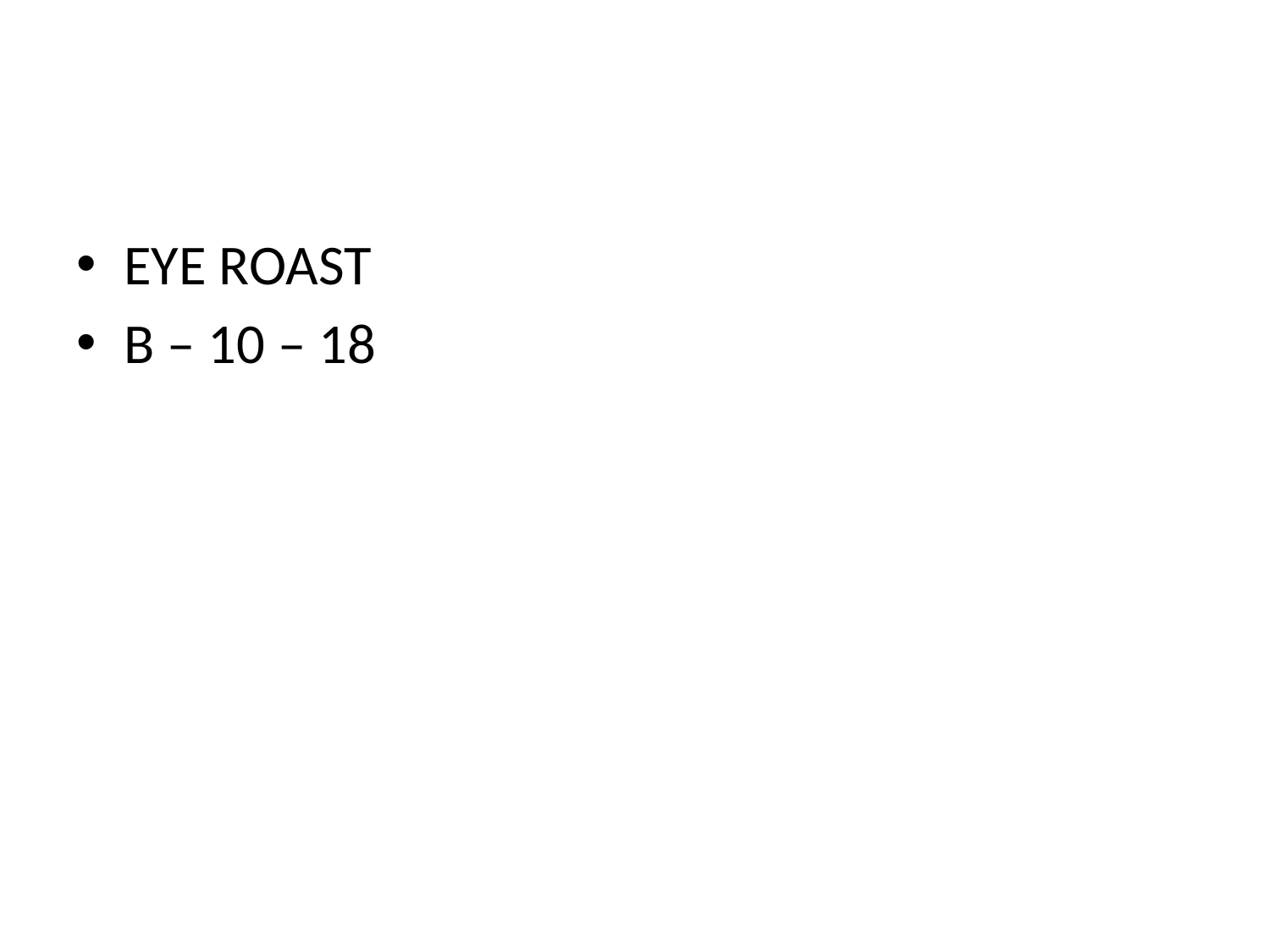

#
EYE ROAST
B – 10 – 18